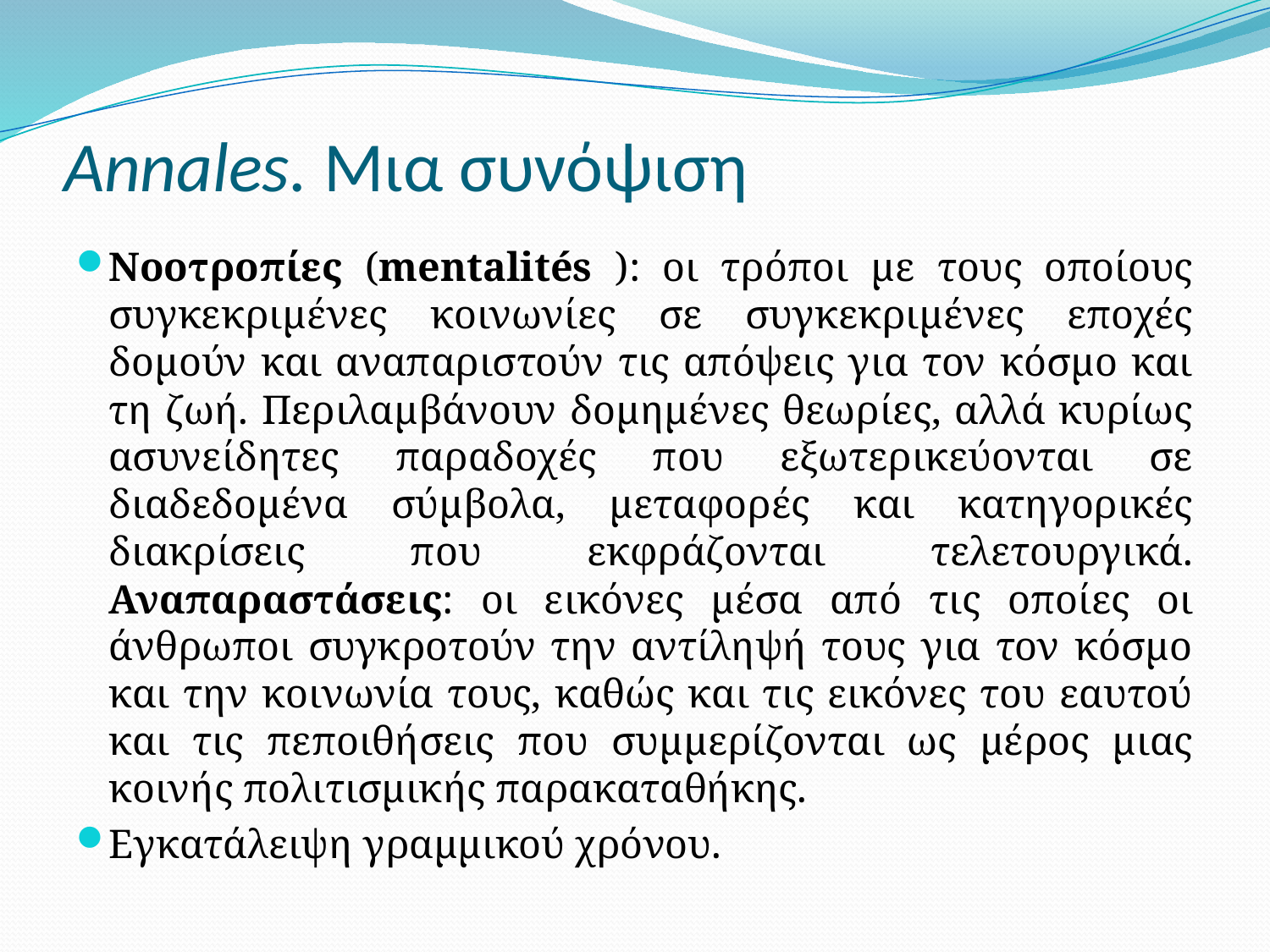

# Annales. Μια συνόψιση
Νοοτροπίες (mentalités ): οι τρόποι με τους οποίους συγκεκριμένες κοινωνίες σε συγκεκριμένες εποχές δομούν και αναπαριστούν τις απόψεις για τον κόσμο και τη ζωή. Περιλαμβάνουν δομημένες θεωρίες, αλλά κυρίως ασυνείδητες παραδοχές που εξωτερικεύονται σε διαδεδομένα σύμβολα, μεταφορές και κατηγορικές διακρίσεις που εκφράζονται τελετουργικά. Αναπαραστάσεις: οι εικόνες μέσα από τις οποίες οι άνθρωποι συγκροτούν την αντίληψή τους για τον κόσμο και την κοινωνία τους, καθώς και τις εικόνες του εαυτού και τις πεποιθήσεις που συμμερίζονται ως μέρος μιας κοινής πολιτισμικής παρακαταθήκης.
Εγκατάλειψη γραμμικού χρόνου.